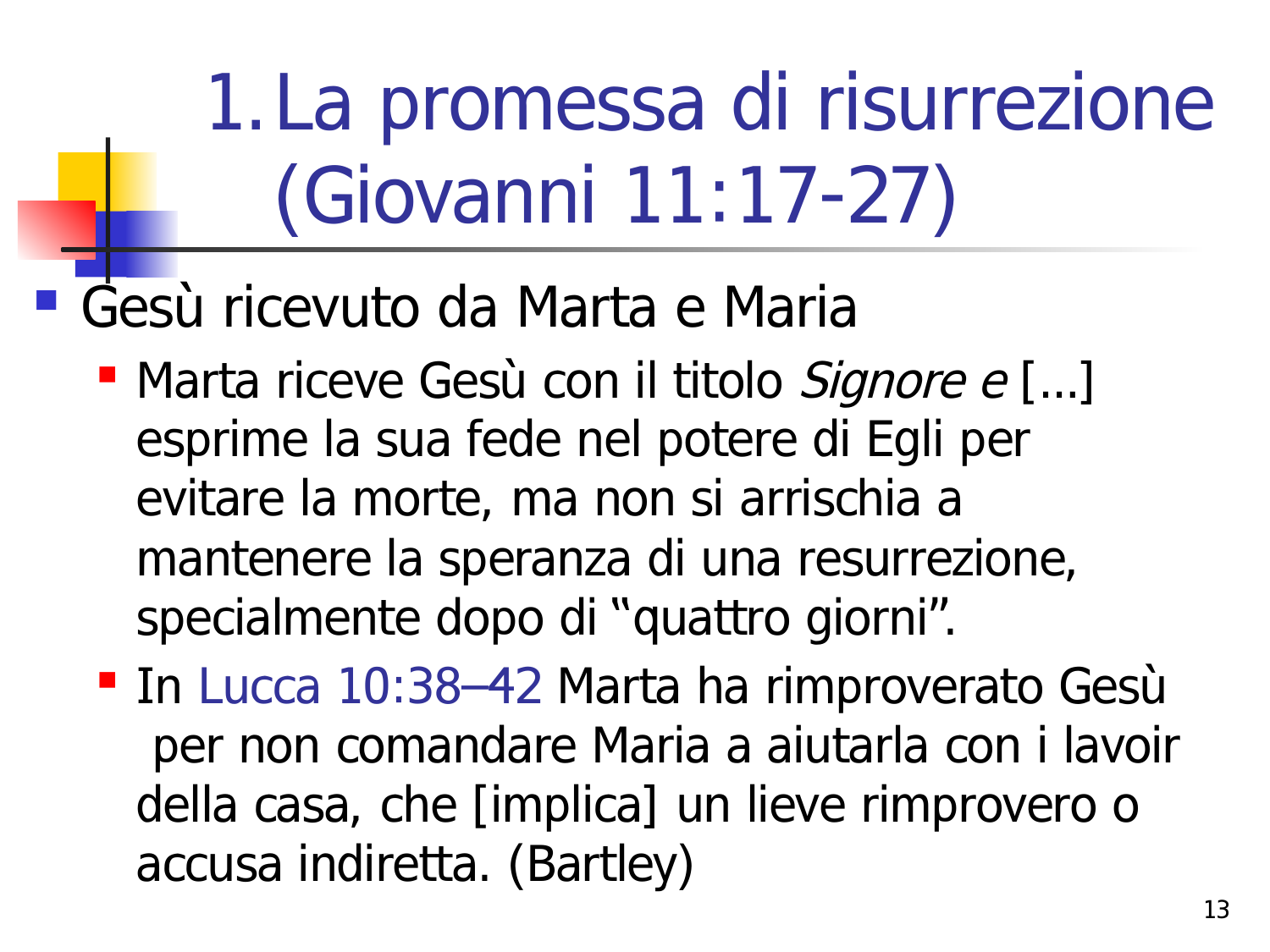

# La promessa di risurrezione (Giovanni 11:17-27)
Gesù ricevuto da Marta e Maria
Marta riceve Gesù con il titolo Signore e […] esprime la sua fede nel potere di Egli per evitare la morte, ma non si arrischia a mantenere la speranza di una resurrezione, specialmente dopo di “quattro giorni”.
In Lucca 10:38–42 Marta ha rimproverato Gesù  per non comandare Maria a aiutarla con i lavoir della casa, che [implica] un lieve rimprovero o accusa indiretta. (Bartley)
13